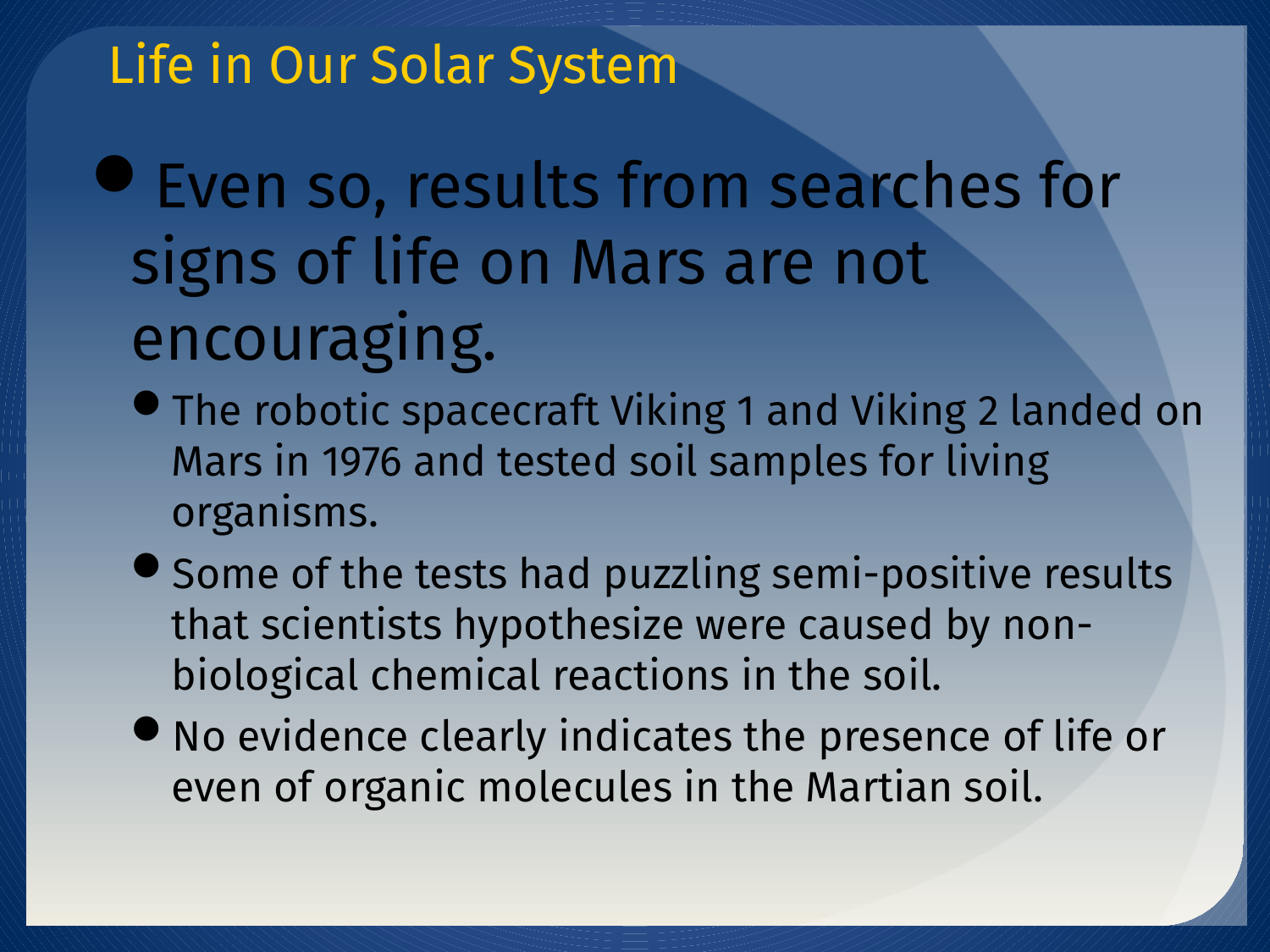

Life in Our Solar System
Even so, results from searches for signs of life on Mars are not encouraging.
The robotic spacecraft Viking 1 and Viking 2 landed on Mars in 1976 and tested soil samples for living organisms.
Some of the tests had puzzling semi-positive results that scientists hypothesize were caused by non-biological chemical reactions in the soil.
No evidence clearly indicates the presence of life or even of organic molecules in the Martian soil.